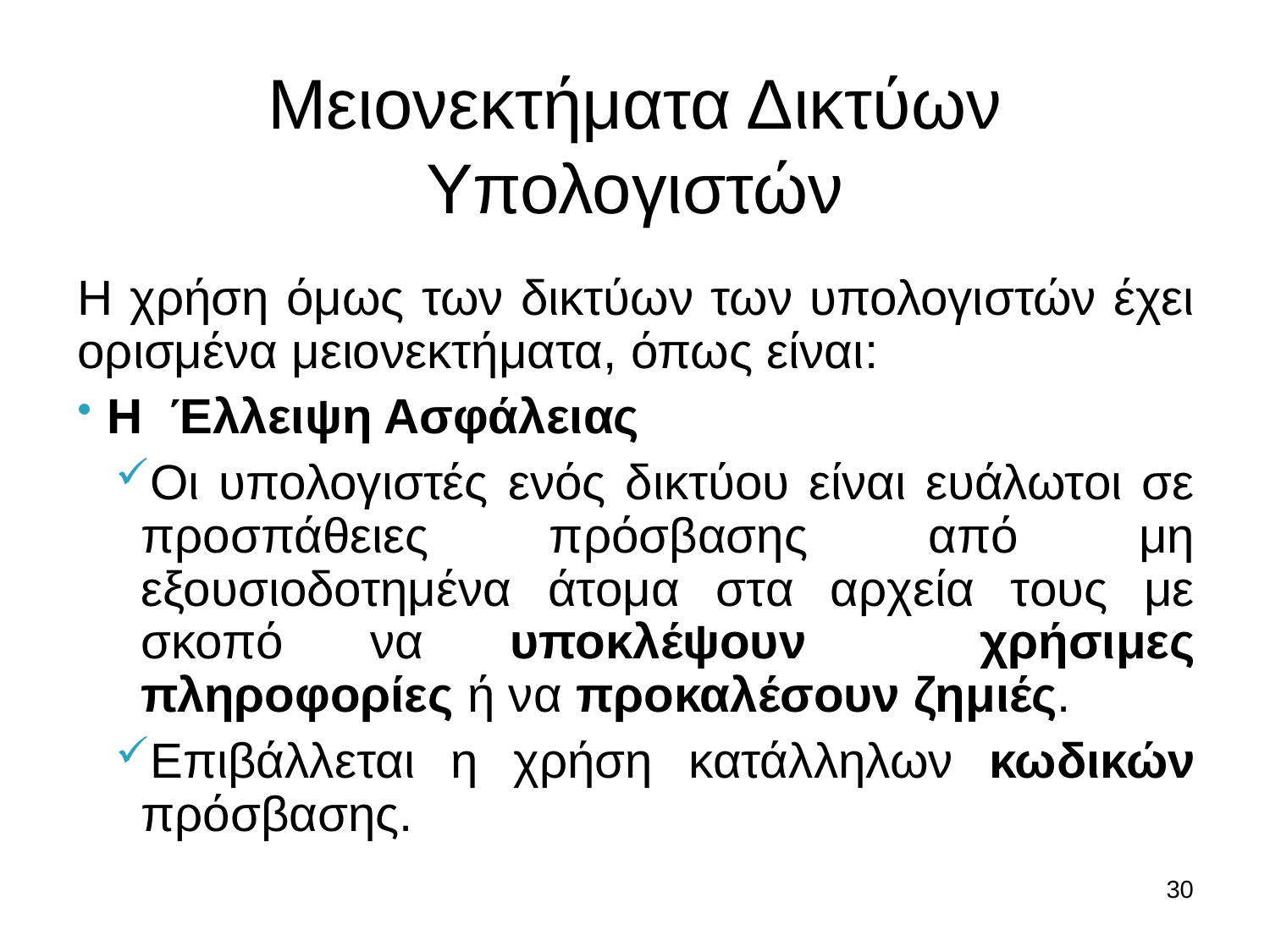

Μειονεκτήματα Δικτύων Υπολογιστών
Η χρήση όμως των δικτύων των υπολογιστών έχει ορισμένα μειονεκτήματα, όπως είναι:
Η  Έλλειψη Ασφάλειας
Οι υπολογιστές ενός δικτύου είναι ευάλωτοι σε προσπάθειες πρόσβασης από μη εξουσιοδοτημένα άτομα στα αρχεία τους με σκοπό να υποκλέψουν  χρήσιμες πληροφορίες ή να προκαλέσουν ζημιές.
Επιβάλλεται η χρήση κατάλληλων κωδικών πρόσβασης.
30